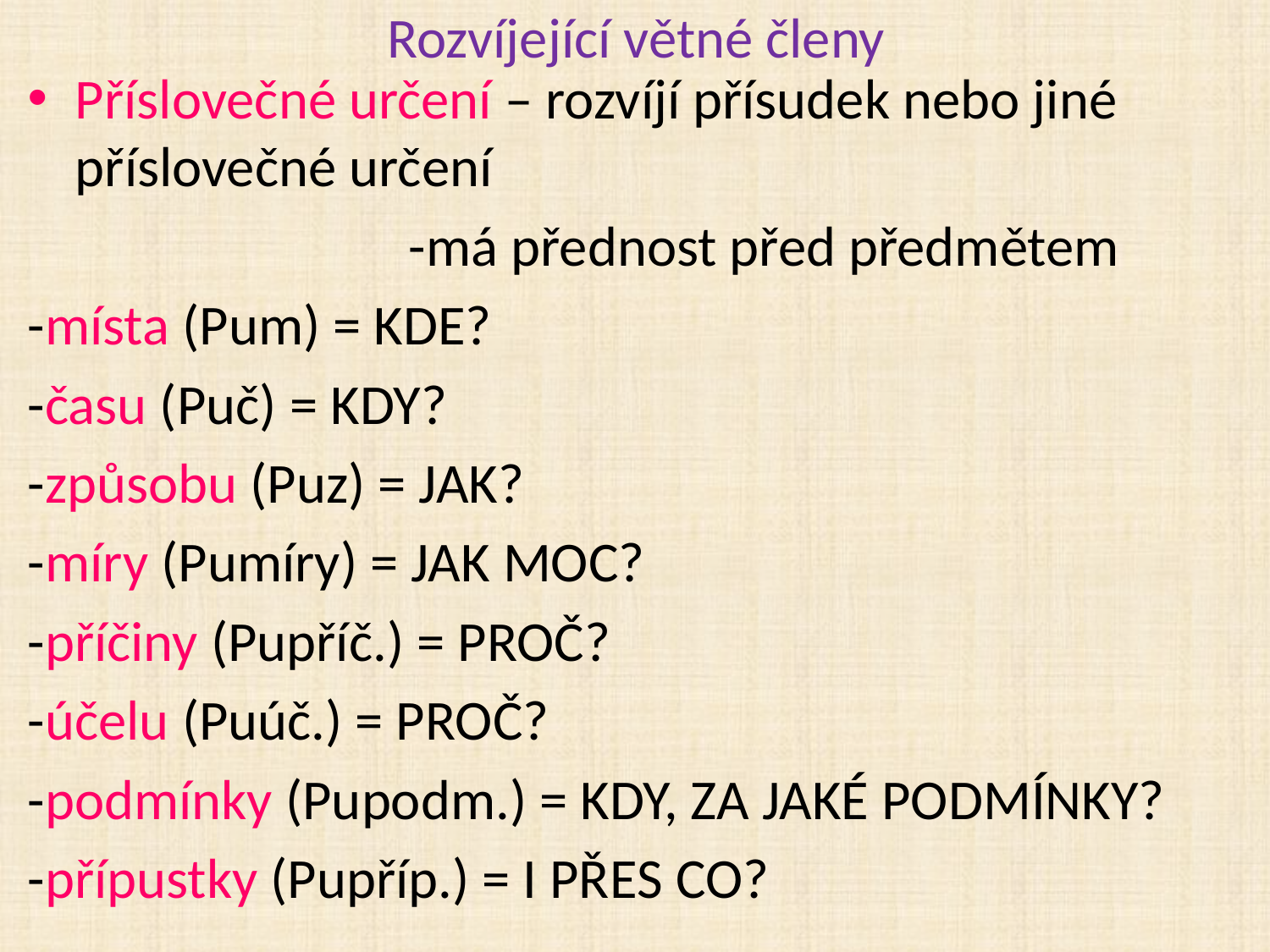

# Rozvíjející větné členy
Příslovečné určení – rozvíjí přísudek nebo jiné příslovečné určení
			-má přednost před předmětem
-místa (Pum) = KDE?
-času (Puč) = KDY?
-způsobu (Puz) = JAK?
-míry (Pumíry) = JAK MOC?
-příčiny (Pupříč.) = PROČ?
-účelu (Puúč.) = PROČ?
-podmínky (Pupodm.) = KDY, ZA JAKÉ PODMÍNKY?
-přípustky (Pupříp.) = I PŘES CO?